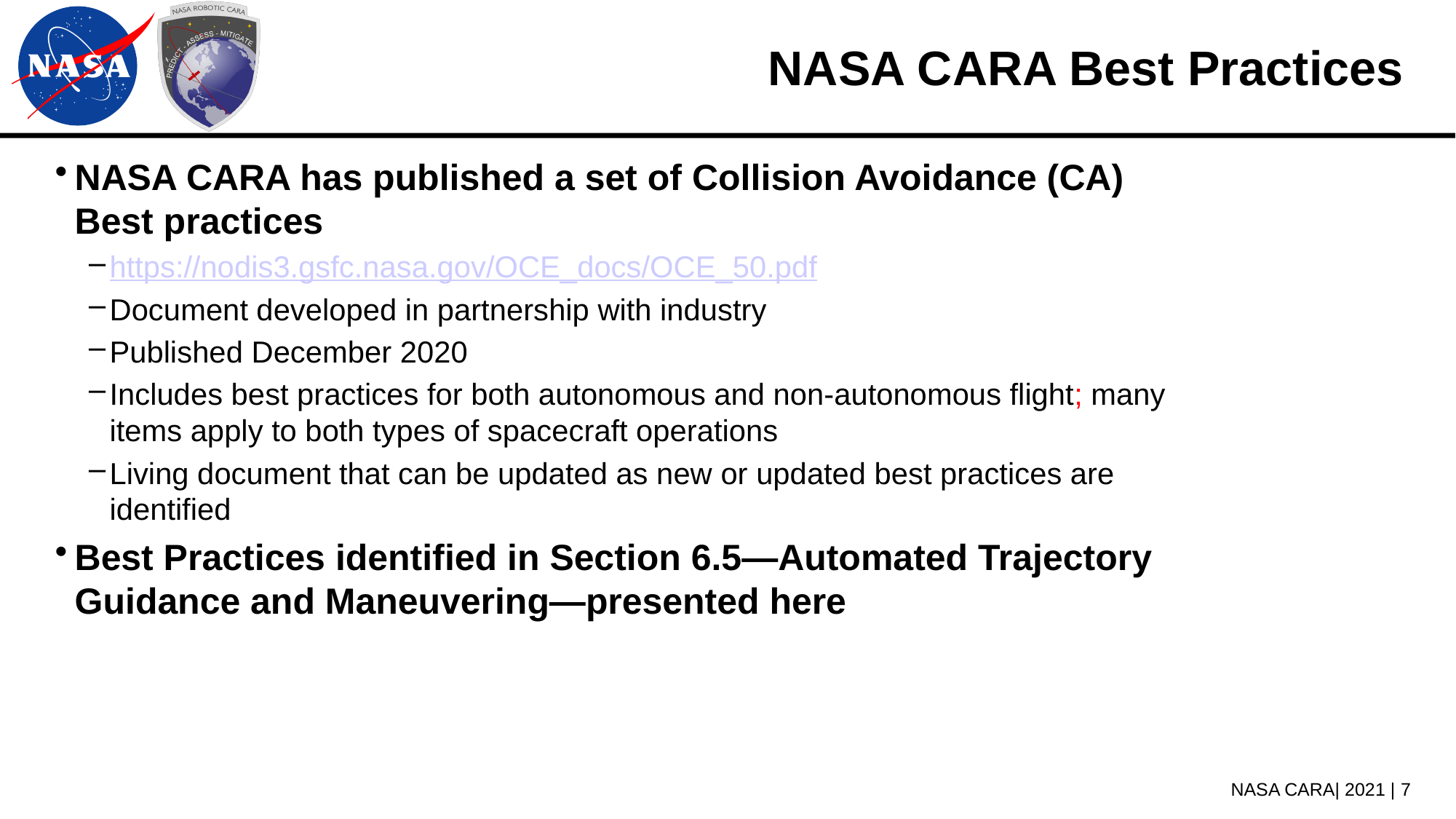

# NASA CARA Best Practices
NASA CARA has published a set of Collision Avoidance (CA) Best practices
https://nodis3.gsfc.nasa.gov/OCE_docs/OCE_50.pdf
Document developed in partnership with industry
Published December 2020
Includes best practices for both autonomous and non-autonomous flight; many items apply to both types of spacecraft operations
Living document that can be updated as new or updated best practices are identified
Best Practices identified in Section 6.5—Automated Trajectory Guidance and Maneuvering—presented here